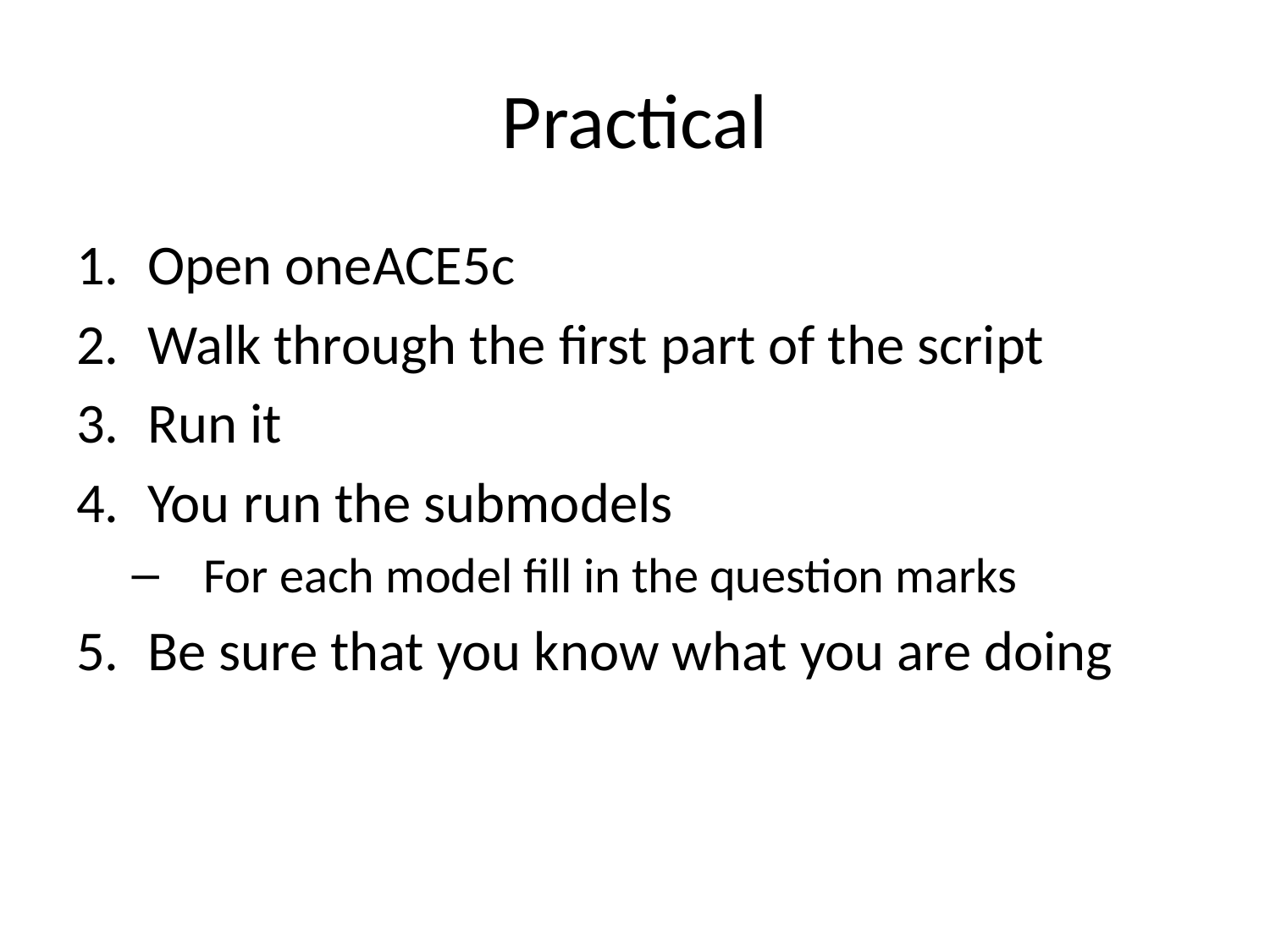

# Practical
Open oneACE5c
Walk through the first part of the script
Run it
You run the submodels
For each model fill in the question marks
Be sure that you know what you are doing